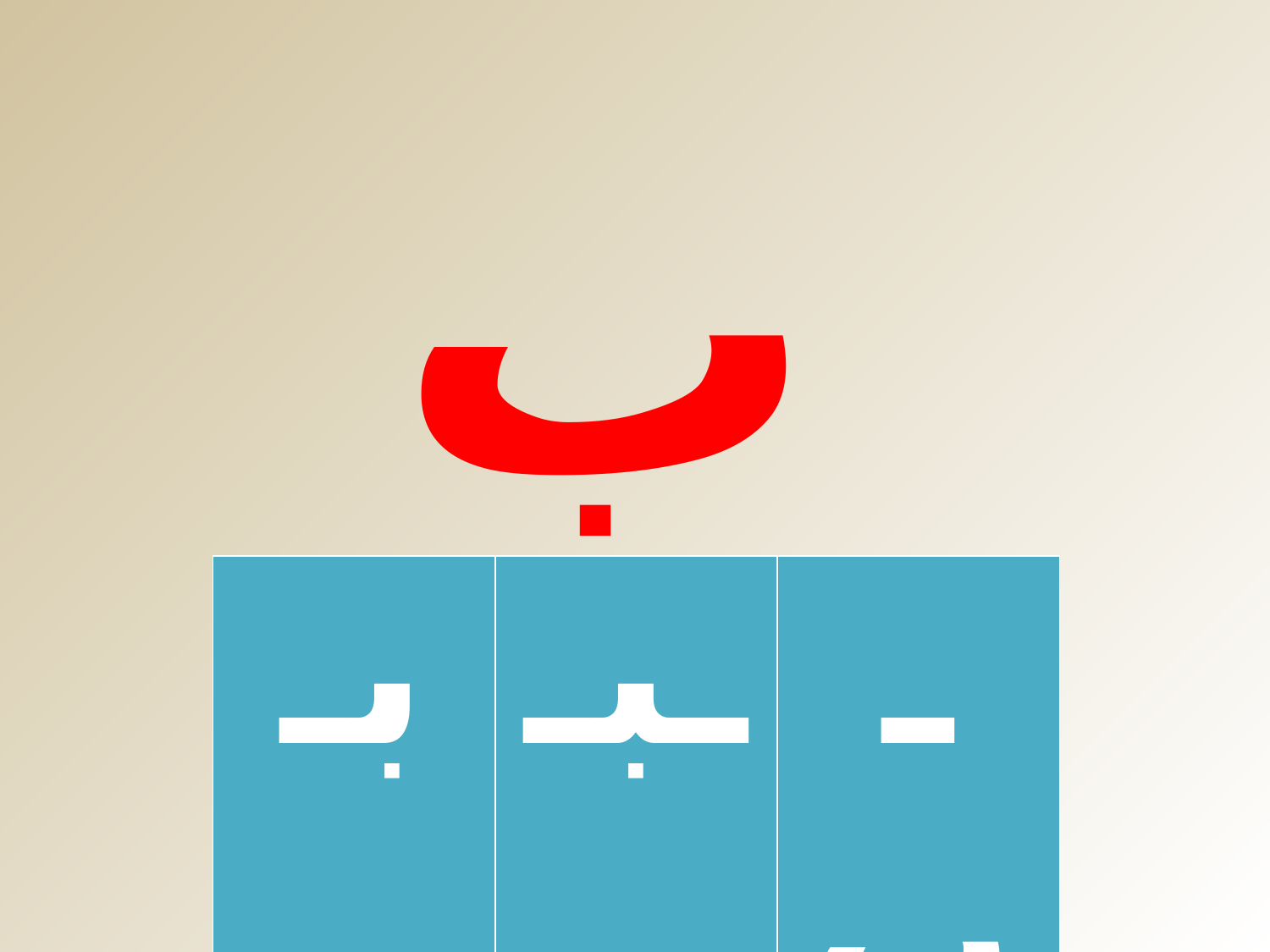

بَ
| بـ | ـبـ | ـب |
| --- | --- | --- |